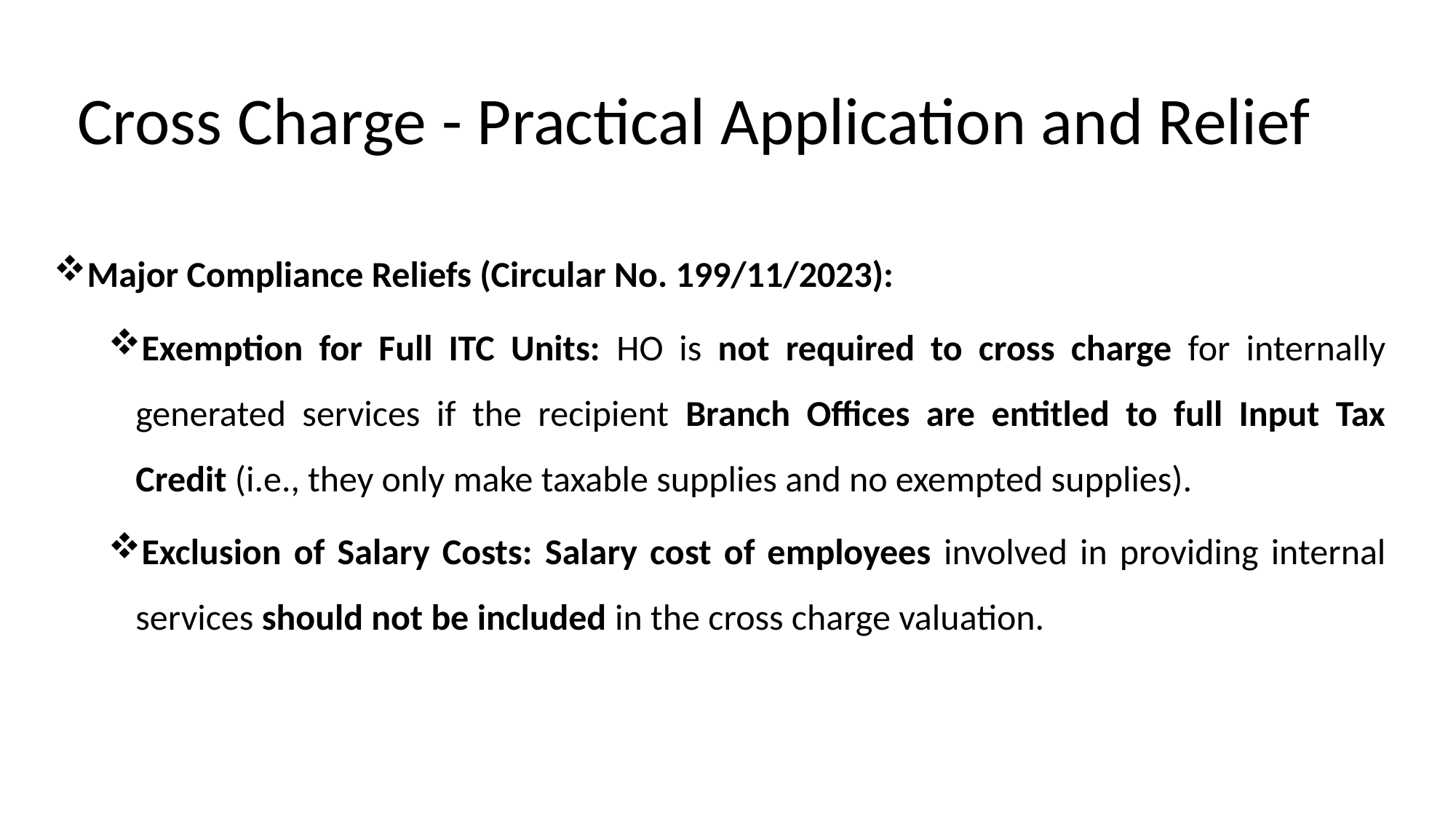

# Cross Charge - Practical Application and Relief
Major Compliance Reliefs (Circular No. 199/11/2023):
Exemption for Full ITC Units: HO is not required to cross charge for internally generated services if the recipient Branch Offices are entitled to full Input Tax Credit (i.e., they only make taxable supplies and no exempted supplies).
Exclusion of Salary Costs: Salary cost of employees involved in providing internal services should not be included in the cross charge valuation.